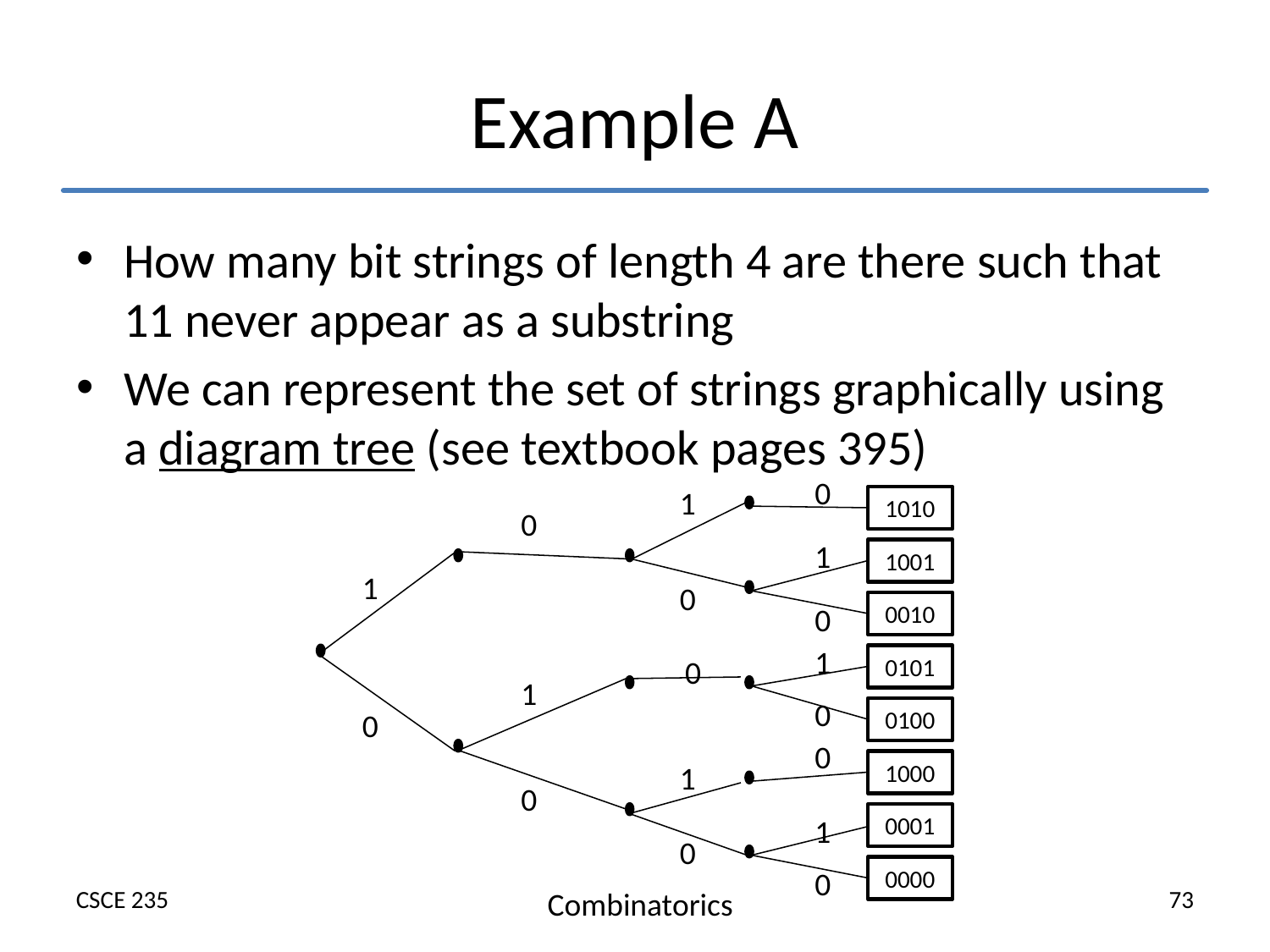

# Example A
How many bit strings of length 4 are there such that 11 never appear as a substring
We can represent the set of strings graphically using a diagram tree (see textbook pages 395)
0
1
1010
0

1
1001

1
0

0
0010
1

0
0101
1

0
0
0100
0

1
1000
0

1
0001
0

0
0000